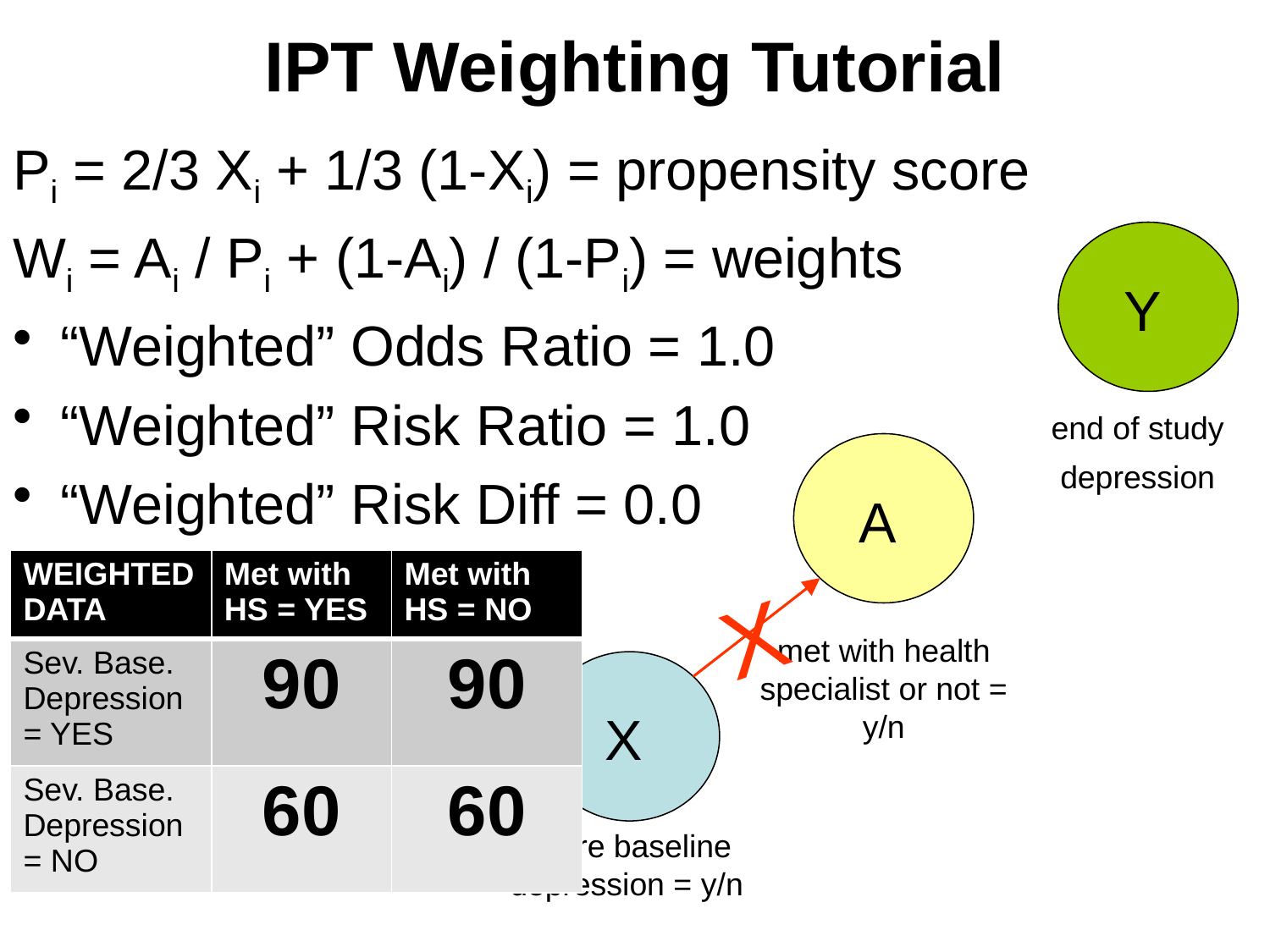

# IPT Weighting Tutorial
Pi = 2/3 Xi + 1/3 (1-Xi) = propensity score
Wi = Ai / Pi + (1-Ai) / (1-Pi) = weights
“Weighted” Odds Ratio = 1.0
“Weighted” Risk Ratio = 1.0
“Weighted” Risk Diff = 0.0

Y

end of study
depression

A
| WEIGHTED DATA | Met with HS = YES | Met with HS = NO |
| --- | --- | --- |
| Sev. Base. Depression = YES | 90 | 90 |
| Sev. Base. Depression = NO | 60 | 60 |
X
met with health specialist or not = y/n

X
severe baseline depression = y/n